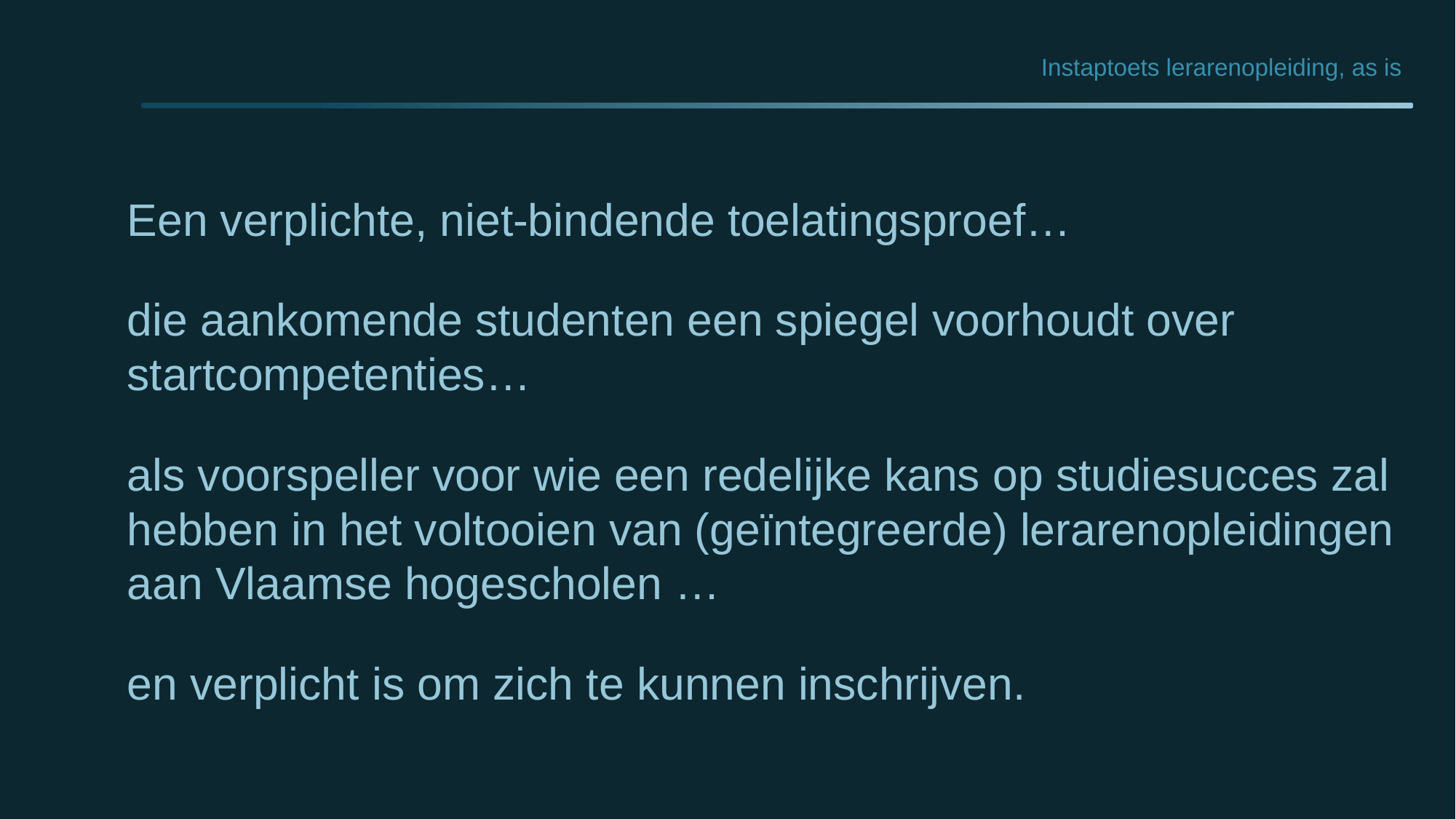

# Instaptoets lerarenopleiding, as is
Een verplichte, niet-bindende toelatingsproef…
die aankomende studenten een spiegel voorhoudt over startcompetenties…
als voorspeller voor wie een redelijke kans op studiesucces zal hebben in het voltooien van (geïntegreerde) lerarenopleidingen aan Vlaamse hogescholen …
en verplicht is om zich te kunnen inschrijven.